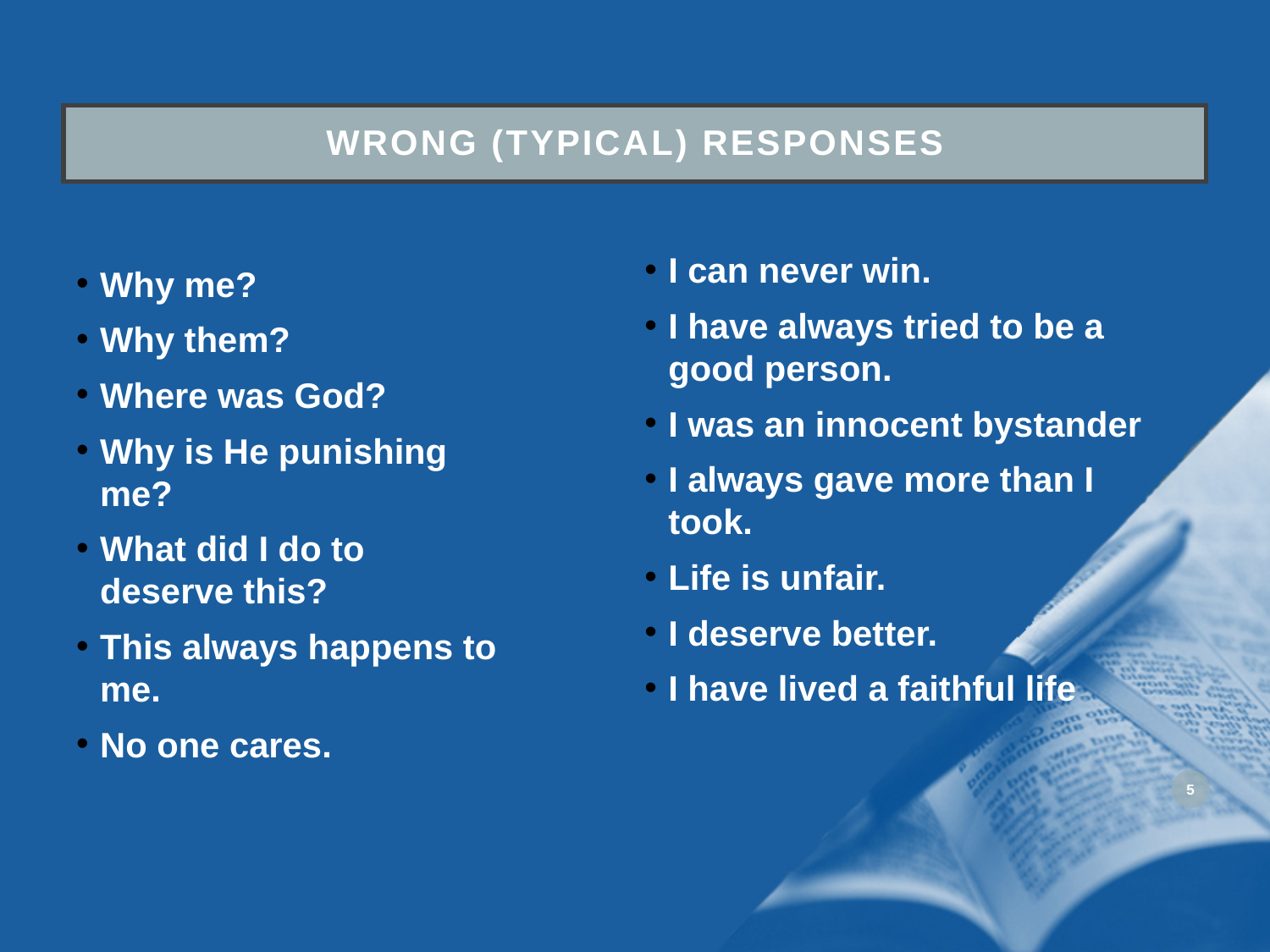

Wrong (typical) responses
I can never win.
I have always tried to be a good person.
I was an innocent bystander
I always gave more than I took.
Life is unfair.
I deserve better.
I have lived a faithful life
Why me?
Why them?
Where was God?
Why is He punishing me?
What did I do to deserve this?
This always happens to me.
No one cares.
5